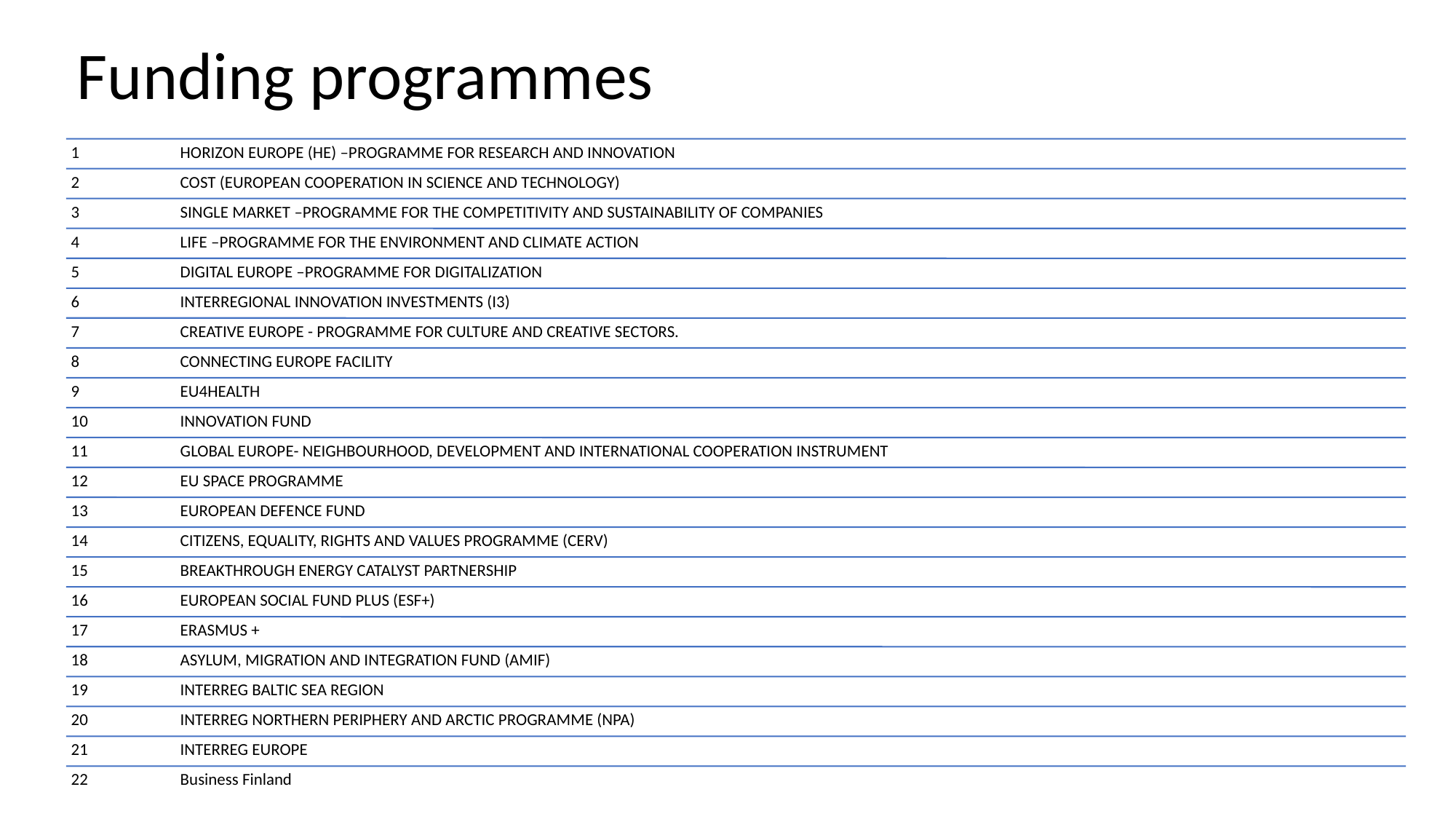

# Funding programmes
1	HORIZON EUROPE (HE) –PROGRAMME FOR RESEARCH AND INNOVATION
2	COST (EUROPEAN COOPERATION IN SCIENCE AND TECHNOLOGY)
3	SINGLE MARKET –PROGRAMME FOR THE COMPETITIVITY AND SUSTAINABILITY OF COMPANIES
4	LIFE –PROGRAMME FOR THE ENVIRONMENT AND CLIMATE ACTION
5	DIGITAL EUROPE –PROGRAMME FOR DIGITALIZATION
6	INTERREGIONAL INNOVATION INVESTMENTS (I3)
7	CREATIVE EUROPE - PROGRAMME FOR CULTURE AND CREATIVE SECTORS.
8	CONNECTING EUROPE FACILITY
9	EU4HEALTH
10	INNOVATION FUND
11	GLOBAL EUROPE- NEIGHBOURHOOD, DEVELOPMENT AND INTERNATIONAL COOPERATION INSTRUMENT
12	EU SPACE PROGRAMME
13	EUROPEAN DEFENCE FUND
14	CITIZENS, EQUALITY, RIGHTS AND VALUES PROGRAMME (CERV)
15	BREAKTHROUGH ENERGY CATALYST PARTNERSHIP
16	EUROPEAN SOCIAL FUND PLUS (ESF+)
17	ERASMUS +
18	ASYLUM, MIGRATION AND INTEGRATION FUND (AMIF)
19	INTERREG BALTIC SEA REGION
20	INTERREG NORTHERN PERIPHERY AND ARCTIC PROGRAMME (NPA)
21	INTERREG EUROPE
22	Business Finland